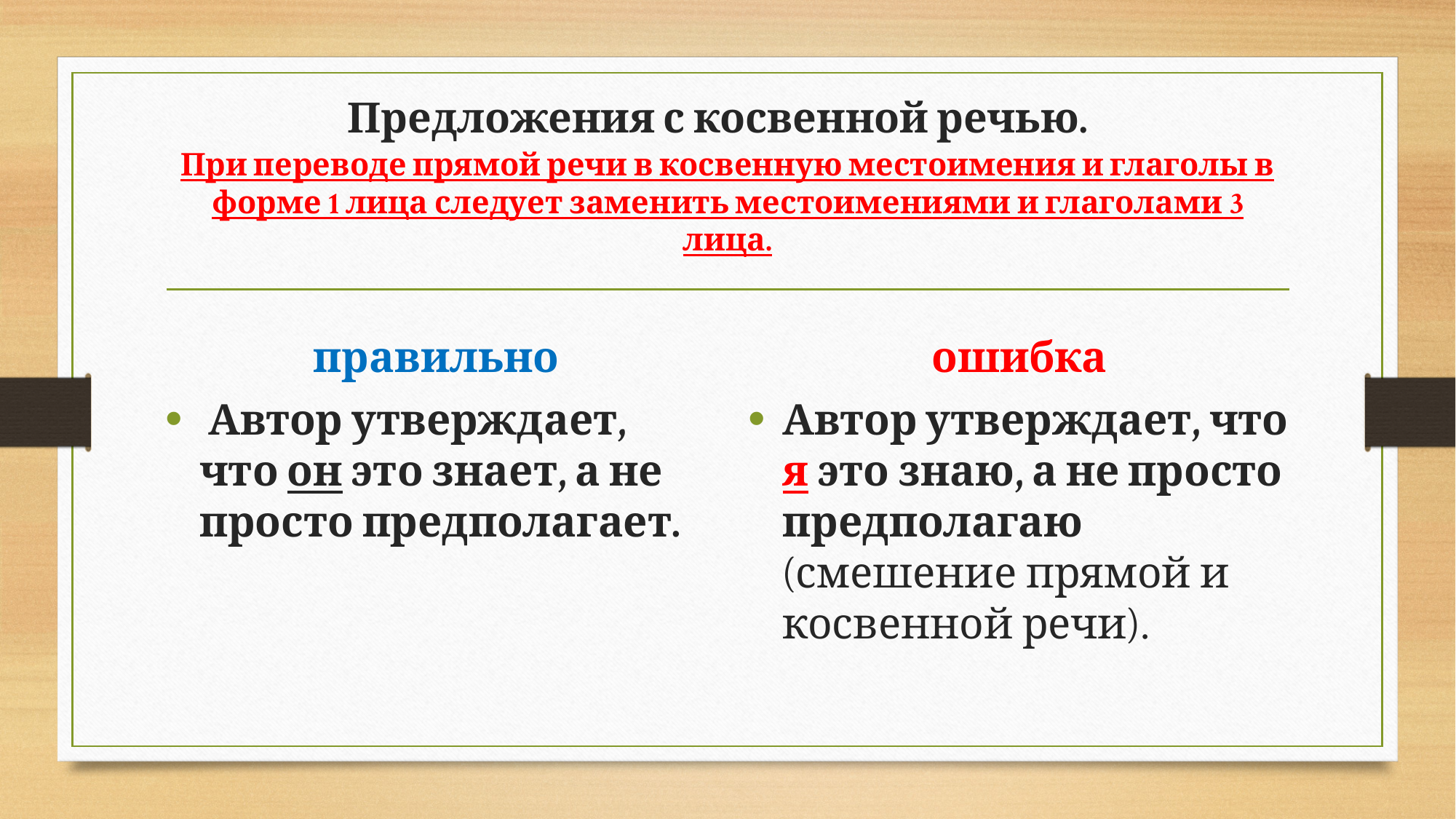

# Предложения с косвенной речью.   При переводе прямой речи в косвенную местоимения и глаголы в форме 1 лица следует заменить местоимениями и глаголами 3 лица.
правильно
ошибка
 Автор утверждает, что он это знает, а не просто предполагает.
Автор утверждает, что я это знаю, а не просто предполагаю (смешение прямой и косвенной речи).